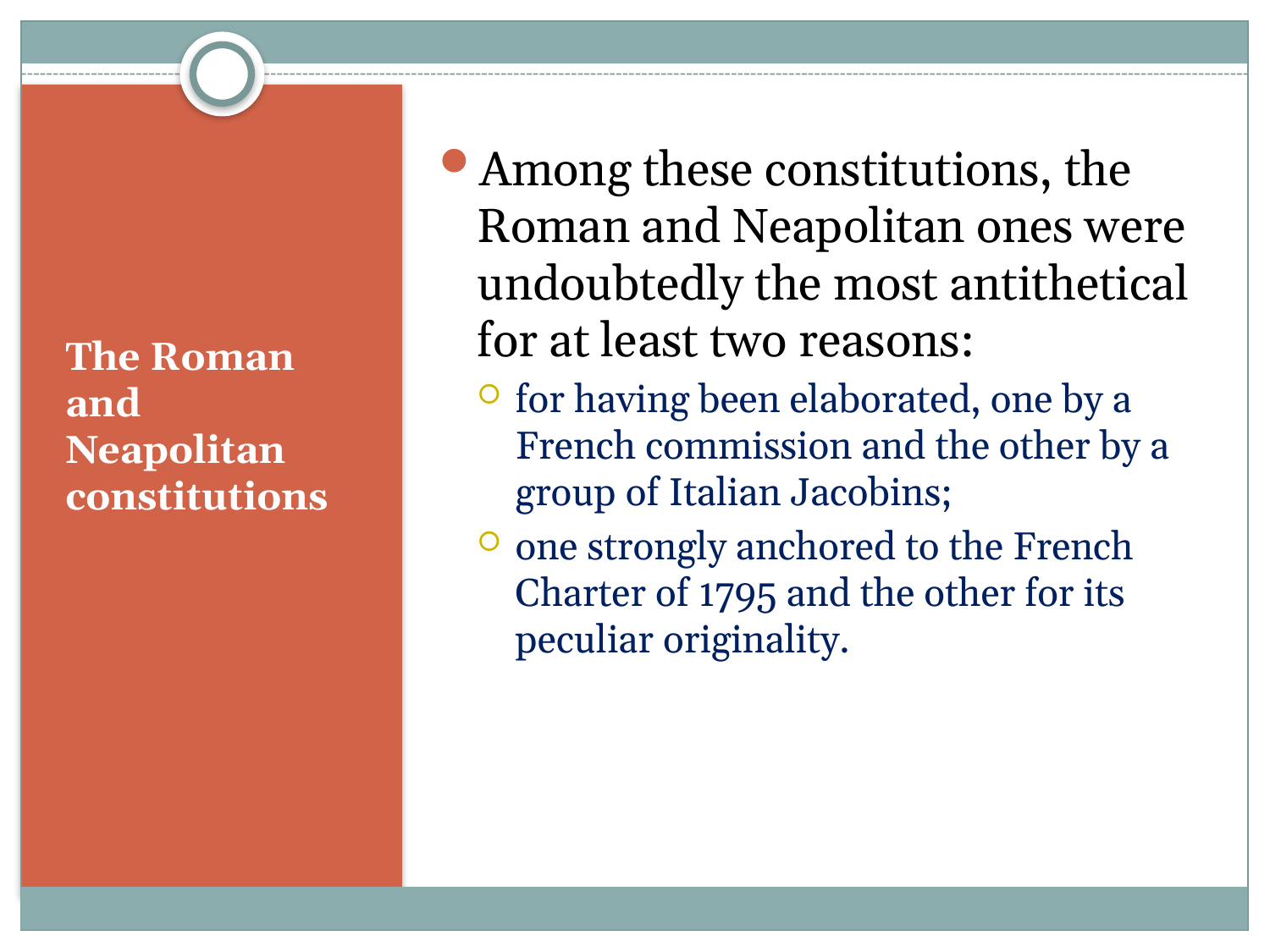

Among these constitutions, the Roman and Neapolitan ones were undoubtedly the most antithetical for at least two reasons:
for having been elaborated, one by a French commission and the other by a group of Italian Jacobins;
one strongly anchored to the French Charter of 1795 and the other for its peculiar originality.
# The Roman and Neapolitan constitutions